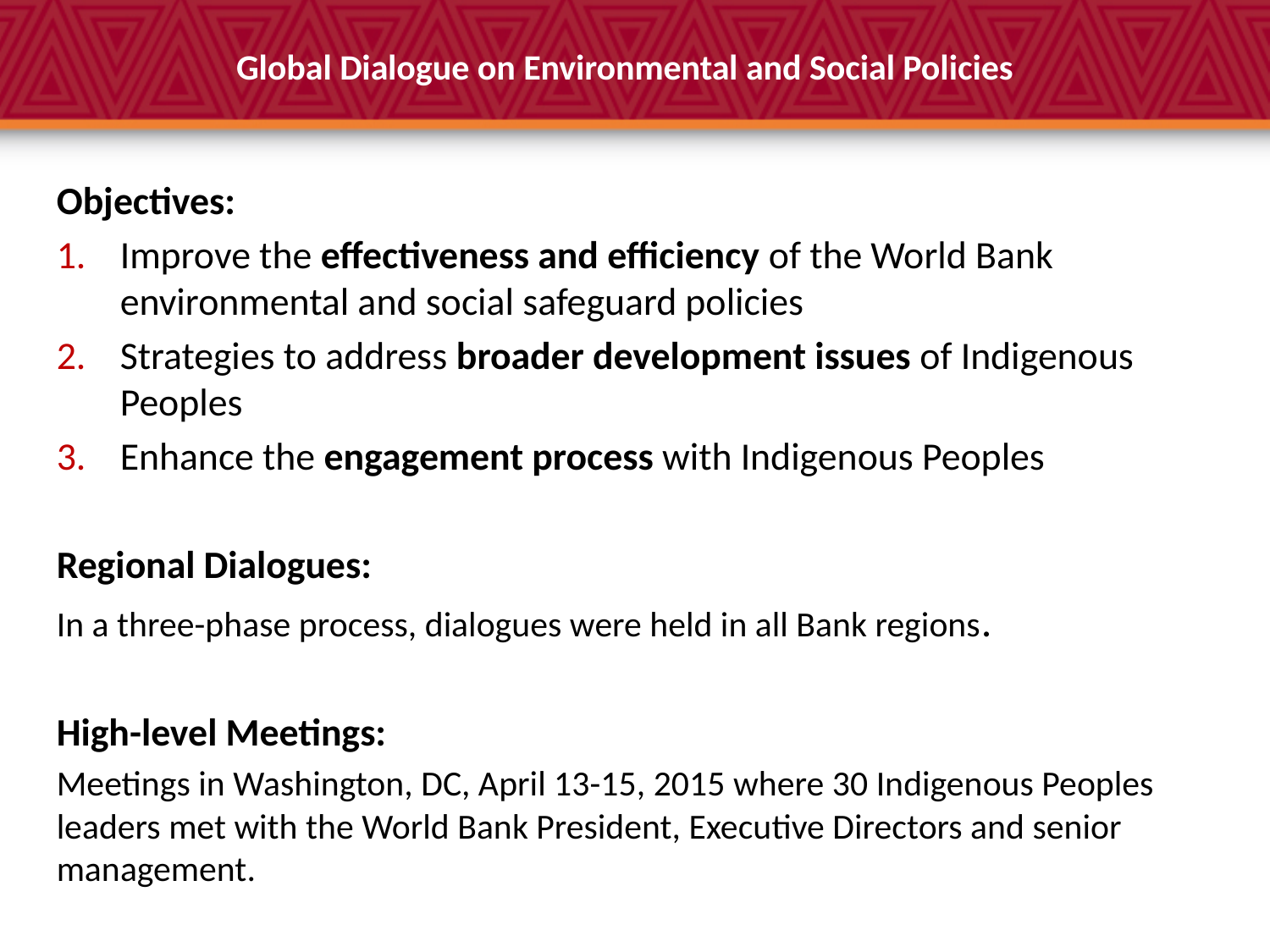

# Global Dialogue on Environmental and Social Policies
Objectives:
Improve the effectiveness and efficiency of the World Bank environmental and social safeguard policies
Strategies to address broader development issues of Indigenous Peoples
Enhance the engagement process with Indigenous Peoples

Regional Dialogues:
In a three-phase process, dialogues were held in all Bank regions.

High-level Meetings:
Meetings in Washington, DC, April 13-15, 2015 where 30 Indigenous Peoples leaders met with the World Bank President, Executive Directors and senior management.